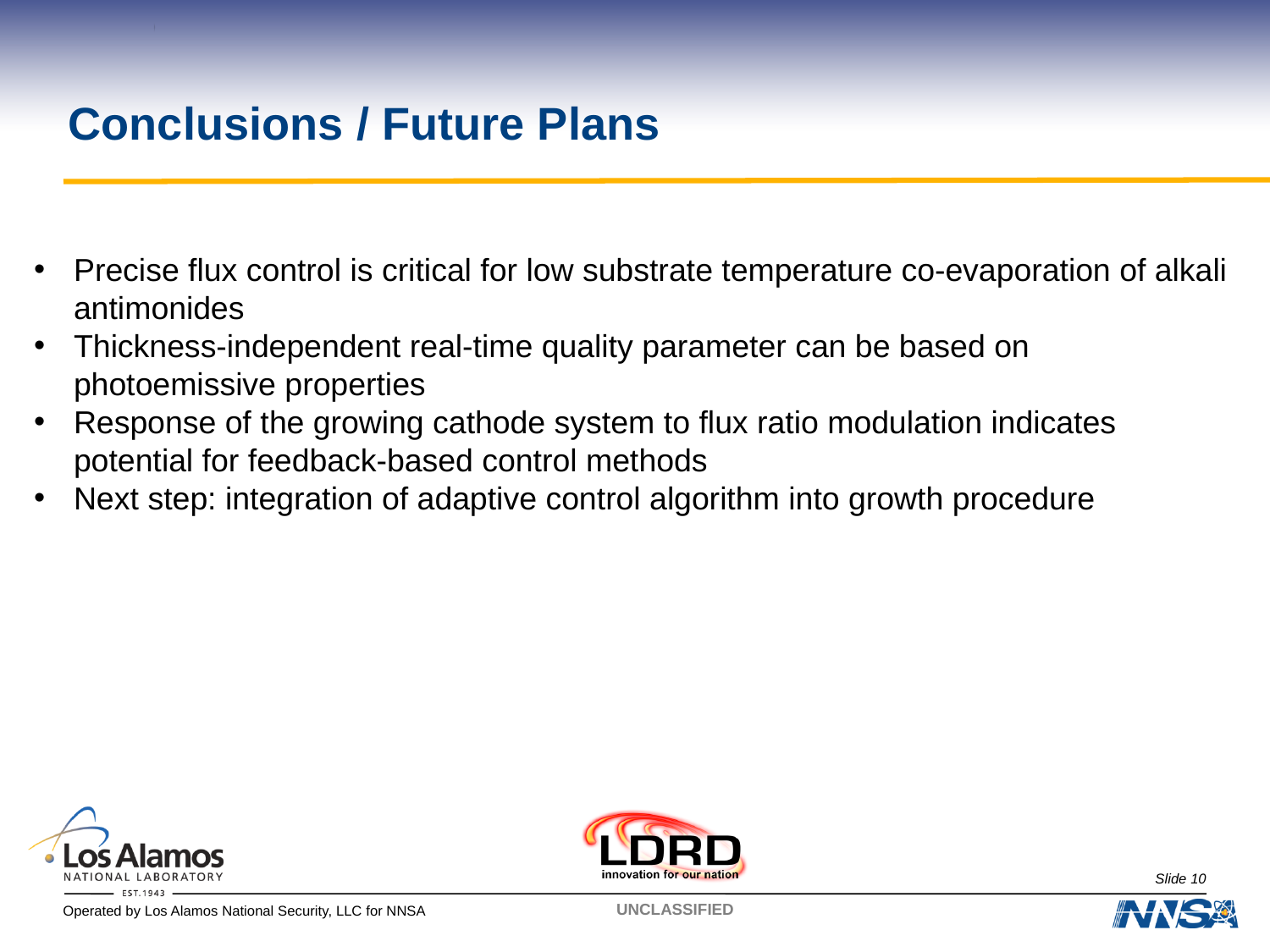

Conclusions / Future Plans
Precise flux control is critical for low substrate temperature co-evaporation of alkali antimonides
Thickness-independent real-time quality parameter can be based on photoemissive properties
Response of the growing cathode system to flux ratio modulation indicates potential for feedback-based control methods
Next step: integration of adaptive control algorithm into growth procedure
Slide 10